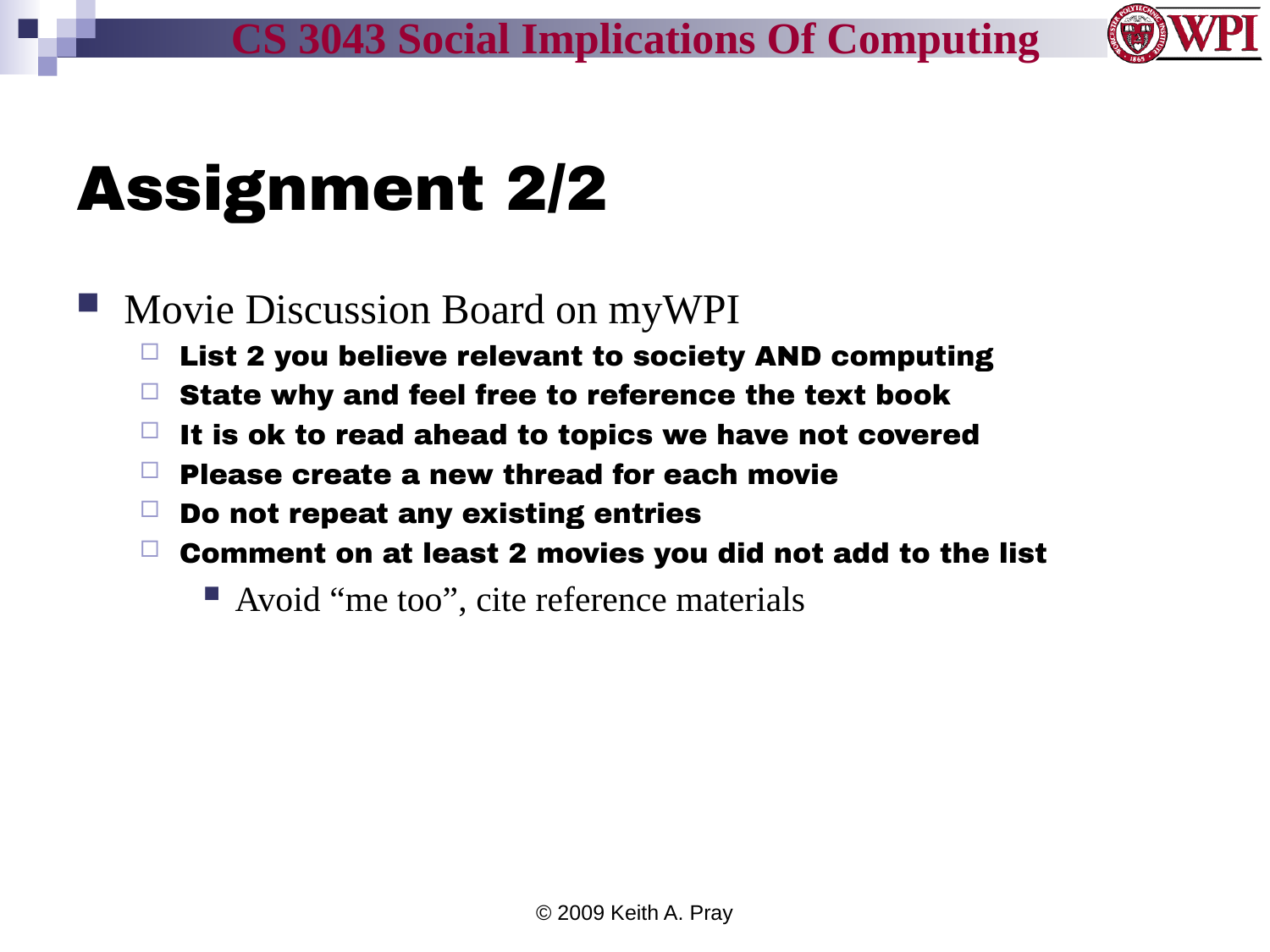

# Assignment 2/2
Movie Discussion Board on myWPI
List 2 you believe relevant to society AND computing
State why and feel free to reference the text book
It is ok to read ahead to topics we have not covered
Please create a new thread for each movie
Do not repeat any existing entries
Comment on at least 2 movies you did not add to the list
Avoid “me too”, cite reference materials
© 2009 Keith A. Pray